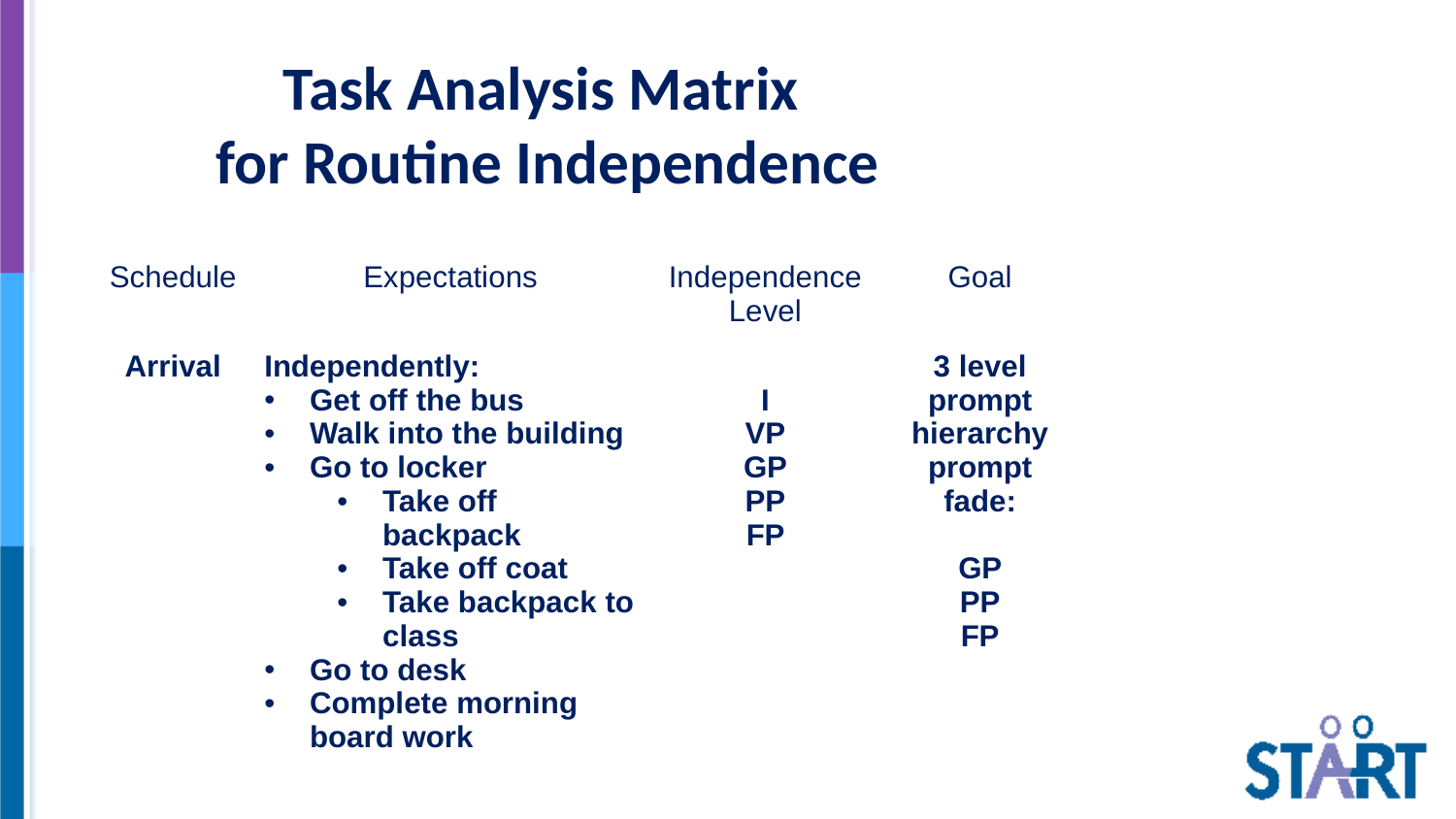

# Task Analysis Matrix for Routine Independence
| Schedule | Expectations | Independence Level | Goal |
| --- | --- | --- | --- |
| Arrival | Independently: Get off the bus Walk into the building Go to locker Take off backpack Take off coat Take backpack to class Go to desk Complete morning board work | I VP GP PP FP | 3 level prompt hierarchy prompt fade: GP PP FP |